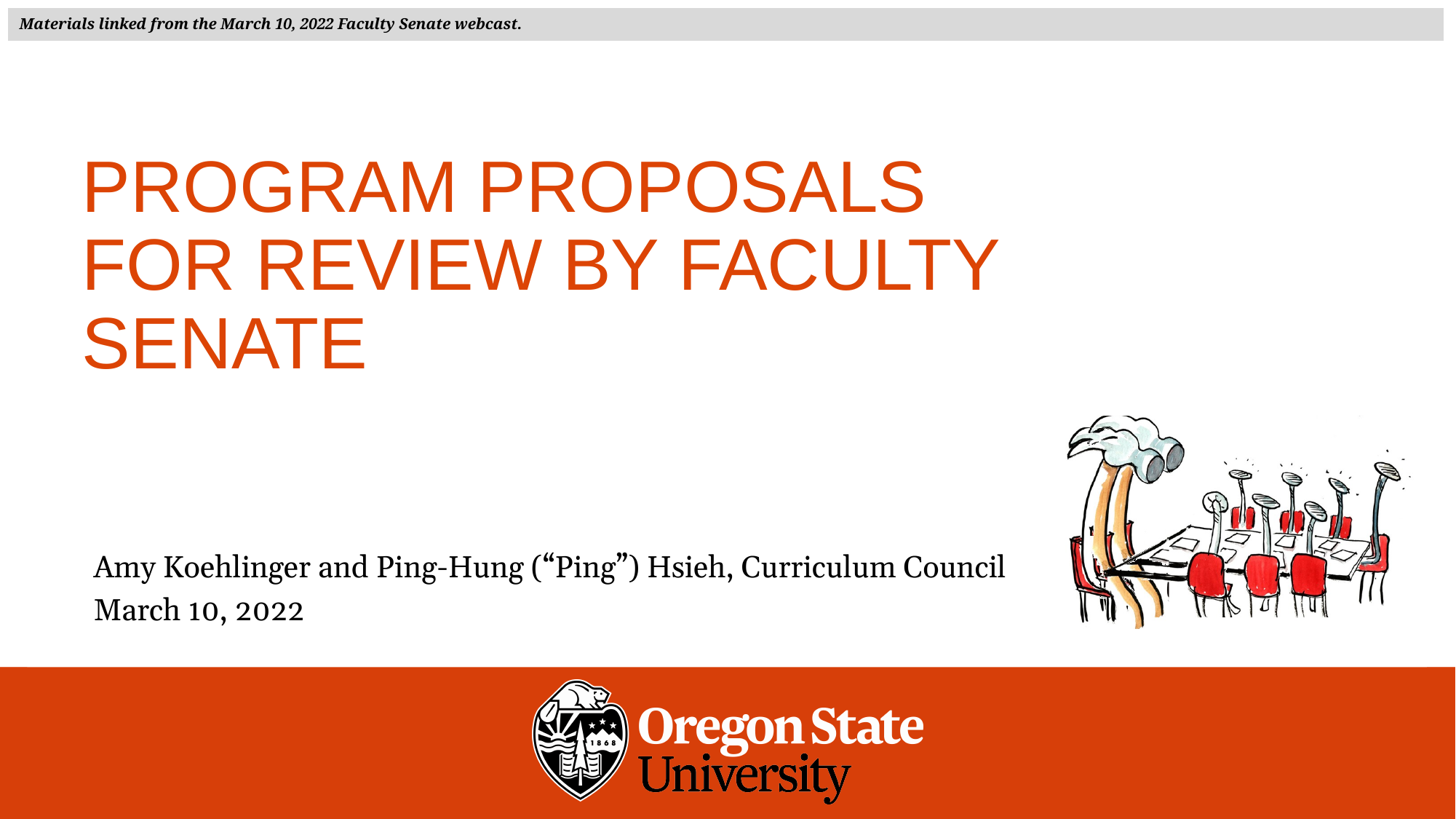

Materials linked from the March 10, 2022 Faculty Senate webcast.
# program proposalS FOR REVIEW BY FACULTY SENATE

Amy Koehlinger and Ping-Hung (“Ping”) Hsieh, Curriculum Council
March 10, 2022